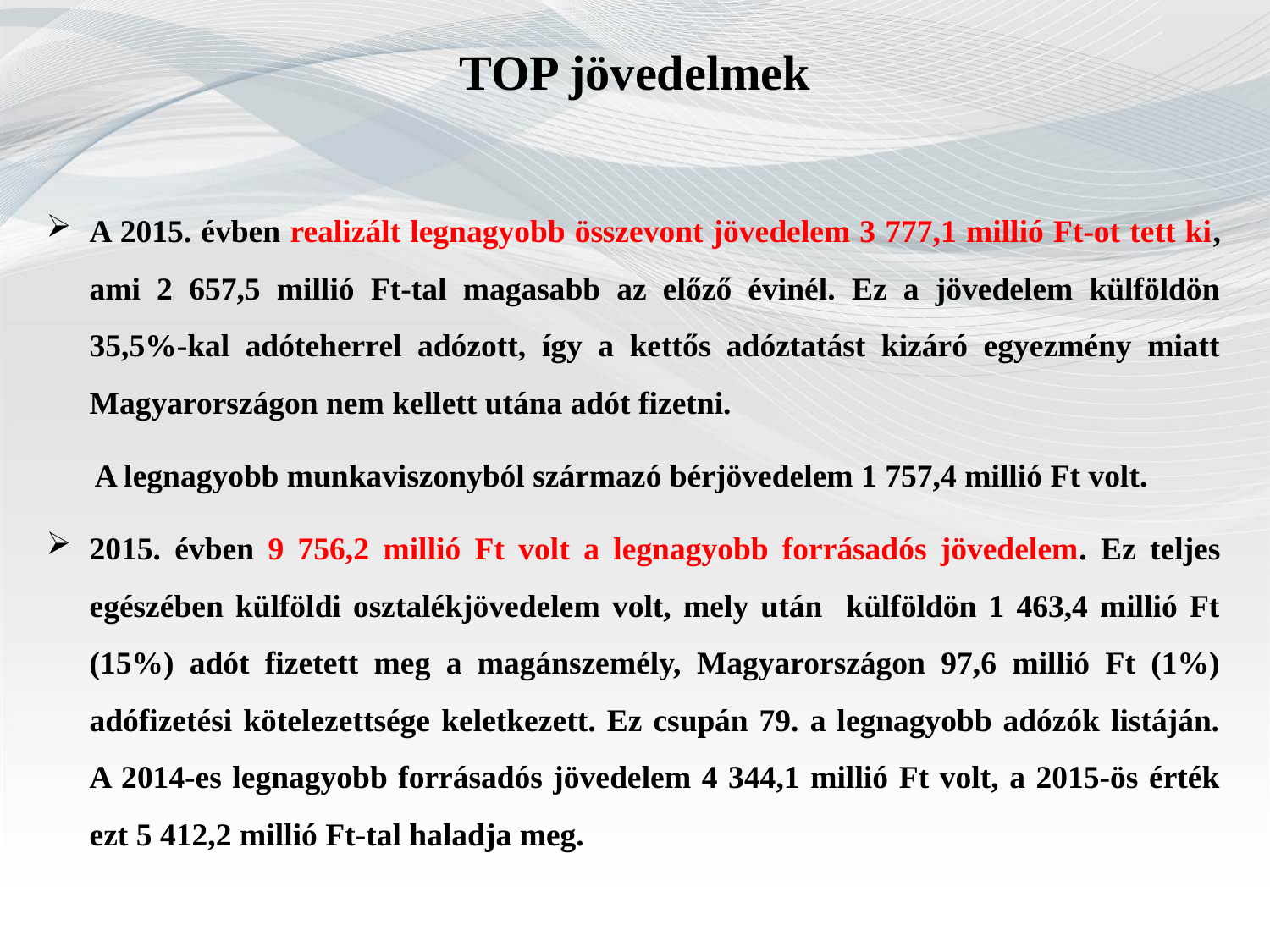

TOP jövedelmek
A 2015. évben realizált legnagyobb összevont jövedelem 3 777,1 millió Ft-ot tett ki, ami 2 657,5 millió Ft-tal magasabb az előző évinél. Ez a jövedelem külföldön 35,5%-kal adóteherrel adózott, így a kettős adóztatást kizáró egyezmény miatt Magyarországon nem kellett utána adót fizetni.
      A legnagyobb munkaviszonyból származó bérjövedelem 1 757,4 millió Ft volt.
2015. évben 9 756,2 millió Ft volt a legnagyobb forrásadós jövedelem. Ez teljes egészében külföldi osztalékjövedelem volt, mely után  külföldön 1 463,4 millió Ft (15%) adót fizetett meg a magánszemély, Magyarországon 97,6 millió Ft (1%) adófizetési kötelezettsége keletkezett. Ez csupán 79. a legnagyobb adózók listáján. A 2014-es legnagyobb forrásadós jövedelem 4 344,1 millió Ft volt, a 2015-ös érték ezt 5 412,2 millió Ft-tal haladja meg.